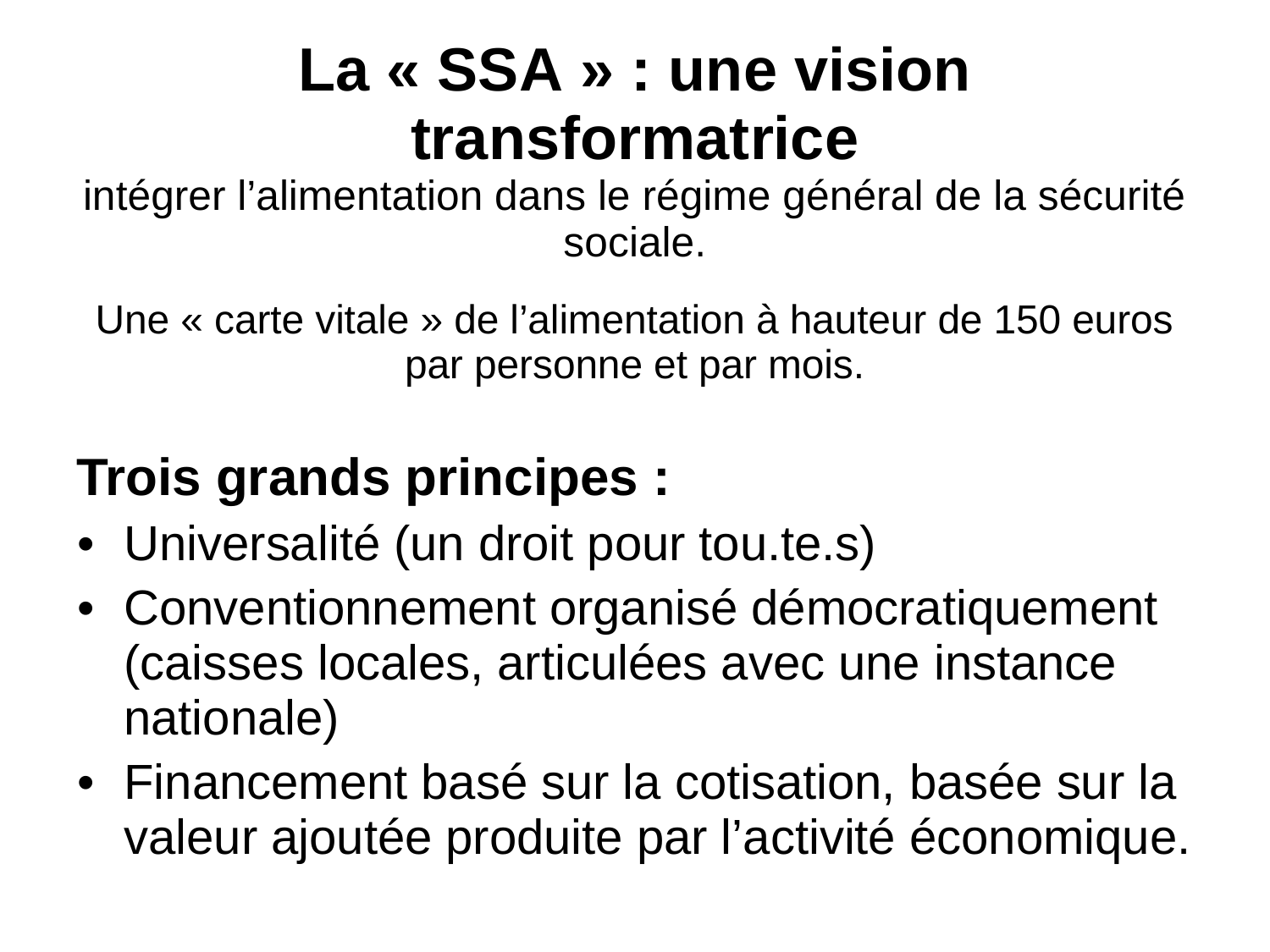

# La « SSA » : une vision transformatrice intégrer l’alimentation dans le régime général de la sécurité sociale.
Une « carte vitale » de l’alimentation à hauteur de 150 euros par personne et par mois.

Trois grands principes :
Universalité (un droit pour tou.te.s)
Conventionnement organisé démocratiquement (caisses locales, articulées avec une instance nationale)
Financement basé sur la cotisation, basée sur la valeur ajoutée produite par l’activité économique.